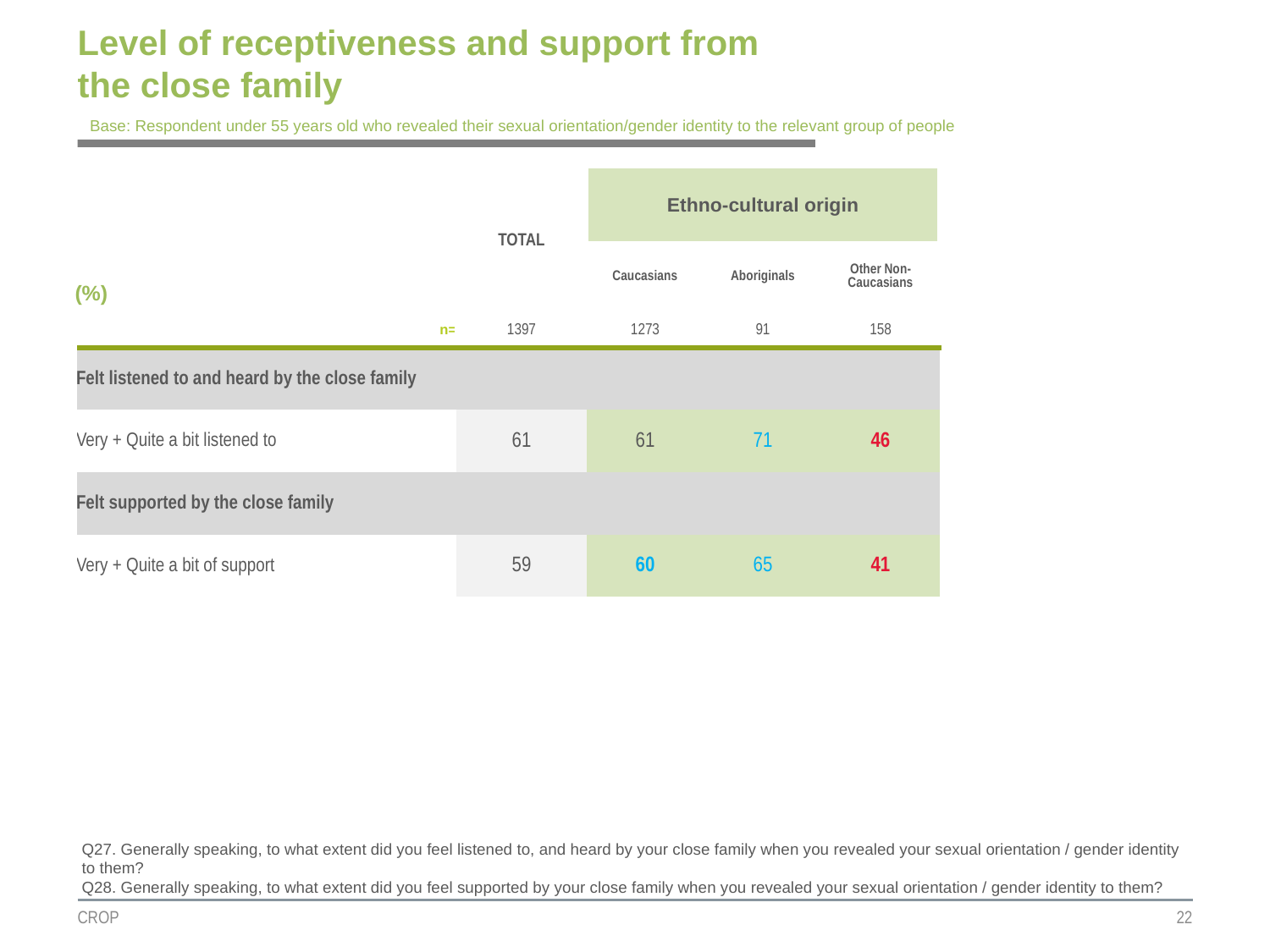

# Level of receptiveness and support from the close family
Base: Respondent under 55 years old who revealed their sexual orientation/gender identity to the relevant group of people
|  | TOTAL | Ethno-cultural origin |  |  |
| --- | --- | --- | --- | --- |
| (%) |  |  |  |  |
|  |  | Caucasians | Aboriginals | Other Non-Caucasians |
| n= | 1397 | 1273 | 91 | 158 |
| Felt listened to and heard by the close family |  |  |  |  |
| Very + Quite a bit listened to | 61 | 61 | 71 | 46 |
| Felt supported by the close family |  |  |  |  |
| Very + Quite a bit of support | 59 | 60 | 65 | 41 |
Q27. Generally speaking, to what extent did you feel listened to, and heard by your close family when you revealed your sexual orientation / gender identity to them?
Q28. Generally speaking, to what extent did you feel supported by your close family when you revealed your sexual orientation / gender identity to them?
CROP
22